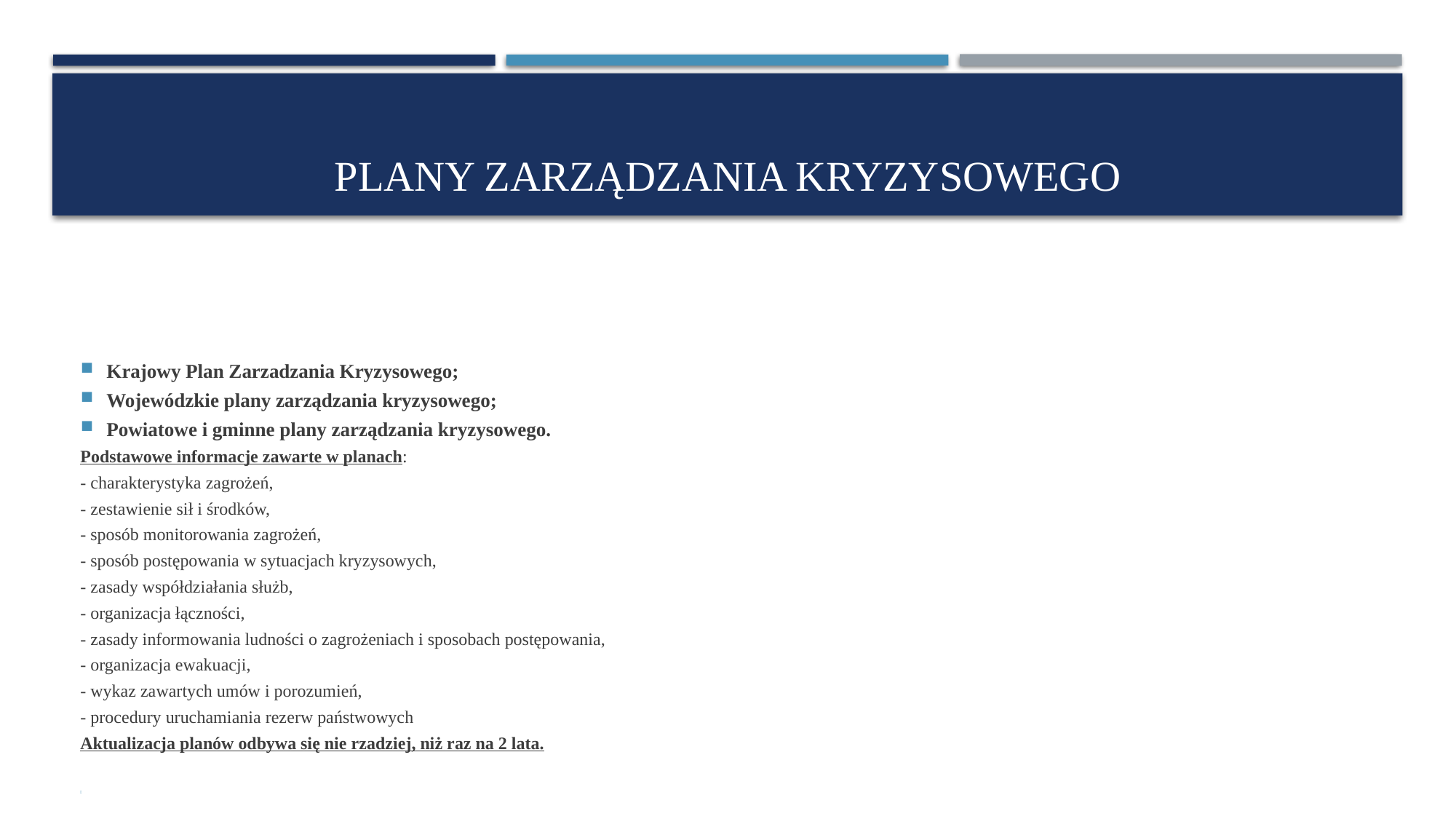

# Plany zarządzania kryzysowego
Krajowy Plan Zarzadzania Kryzysowego;
Wojewódzkie plany zarządzania kryzysowego;
Powiatowe i gminne plany zarządzania kryzysowego.
Podstawowe informacje zawarte w planach:
- charakterystyka zagrożeń,
- zestawienie sił i środków,
- sposób monitorowania zagrożeń,
- sposób postępowania w sytuacjach kryzysowych,
- zasady współdziałania służb,
- organizacja łączności,
- zasady informowania ludności o zagrożeniach i sposobach postępowania,
- organizacja ewakuacji,
- wykaz zawartych umów i porozumień,
- procedury uruchamiania rezerw państwowych
Aktualizacja planów odbywa się nie rzadziej, niż raz na 2 lata.